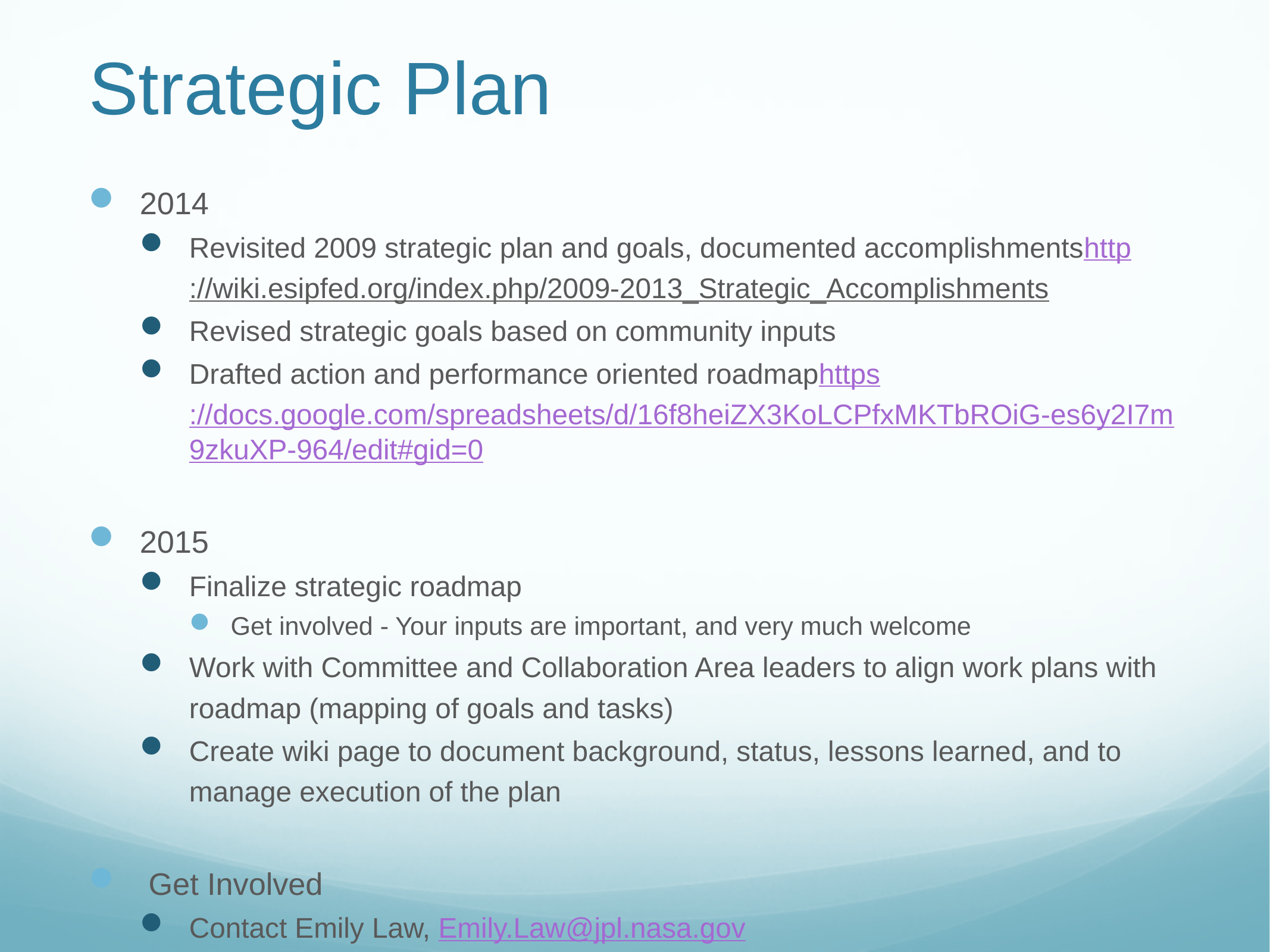

# Strategic Plan
2014
Revisited 2009 strategic plan and goals, documented accomplishmentshttp://wiki.esipfed.org/index.php/2009-2013_Strategic_Accomplishments
Revised strategic goals based on community inputs
Drafted action and performance oriented roadmaphttps://docs.google.com/spreadsheets/d/16f8heiZX3KoLCPfxMKTbROiG-es6y2I7m9zkuXP-964/edit#gid=0

2015
Finalize strategic roadmap
Get involved - Your inputs are important, and very much welcome
Work with Committee and Collaboration Area leaders to align work plans with roadmap (mapping of goals and tasks)
Create wiki page to document background, status, lessons learned, and to manage execution of the plan

 Get Involved
Contact Emily Law, Emily.Law@jpl.nasa.gov